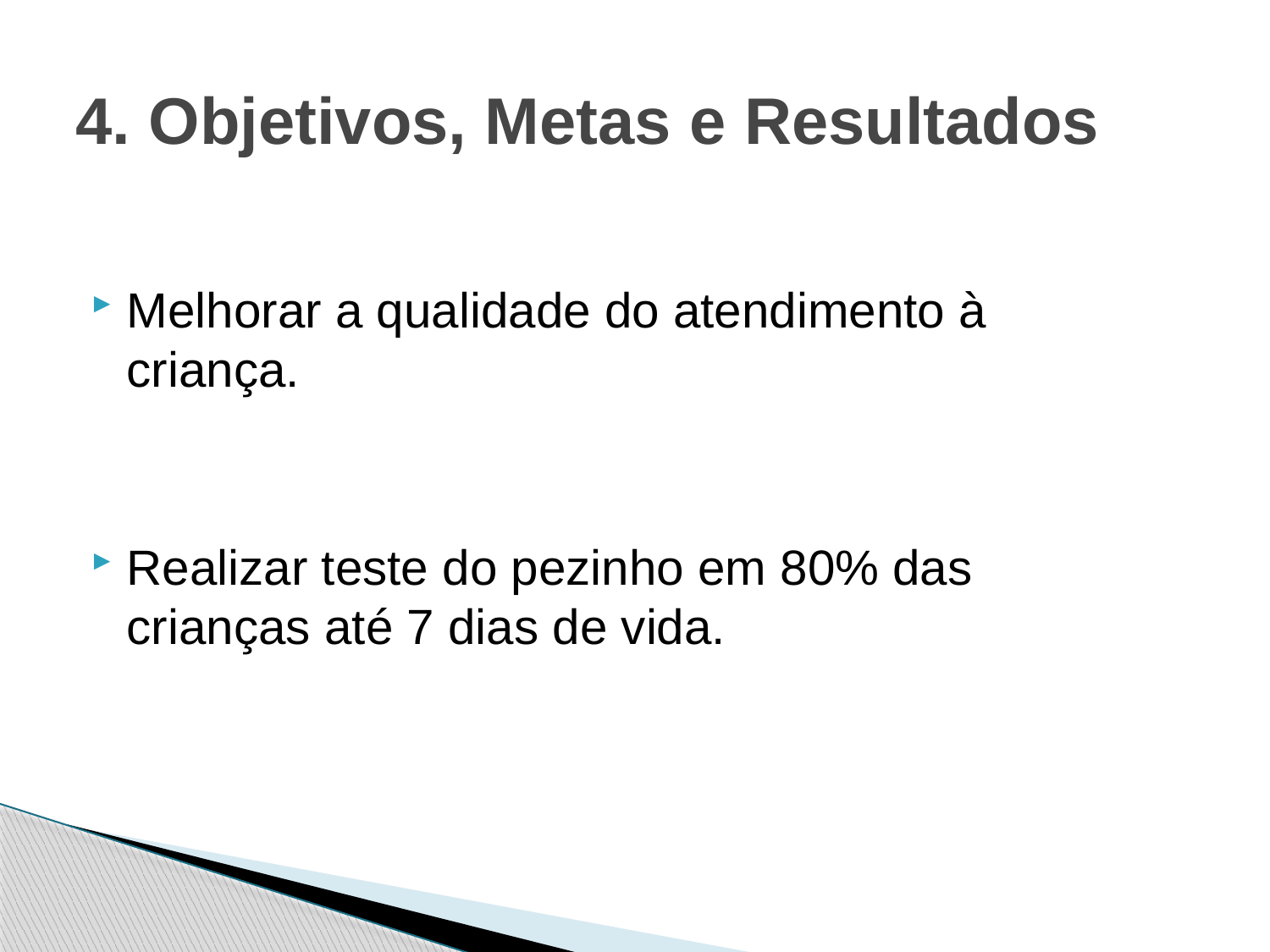

# 4. Objetivos, Metas e Resultados

Melhorar a qualidade do atendimento à criança.

Realizar teste do pezinho em 80% das crianças até 7 dias de vida.